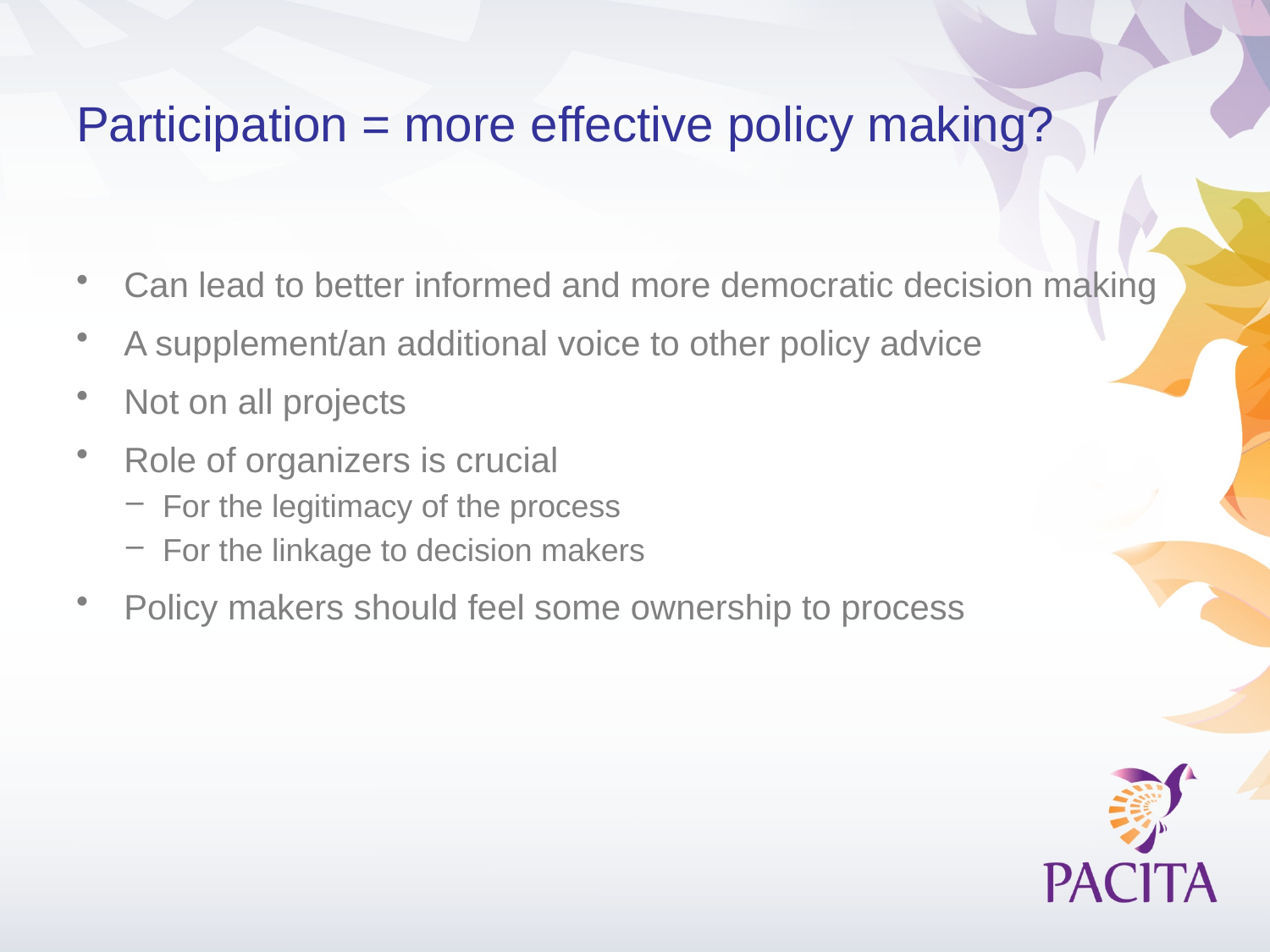

# Participation = more effective policy making?
Can lead to better informed and more democratic decision making
A supplement/an additional voice to other policy advice
Not on all projects
Role of organizers is crucial
For the legitimacy of the process
For the linkage to decision makers
Policy makers should feel some ownership to process